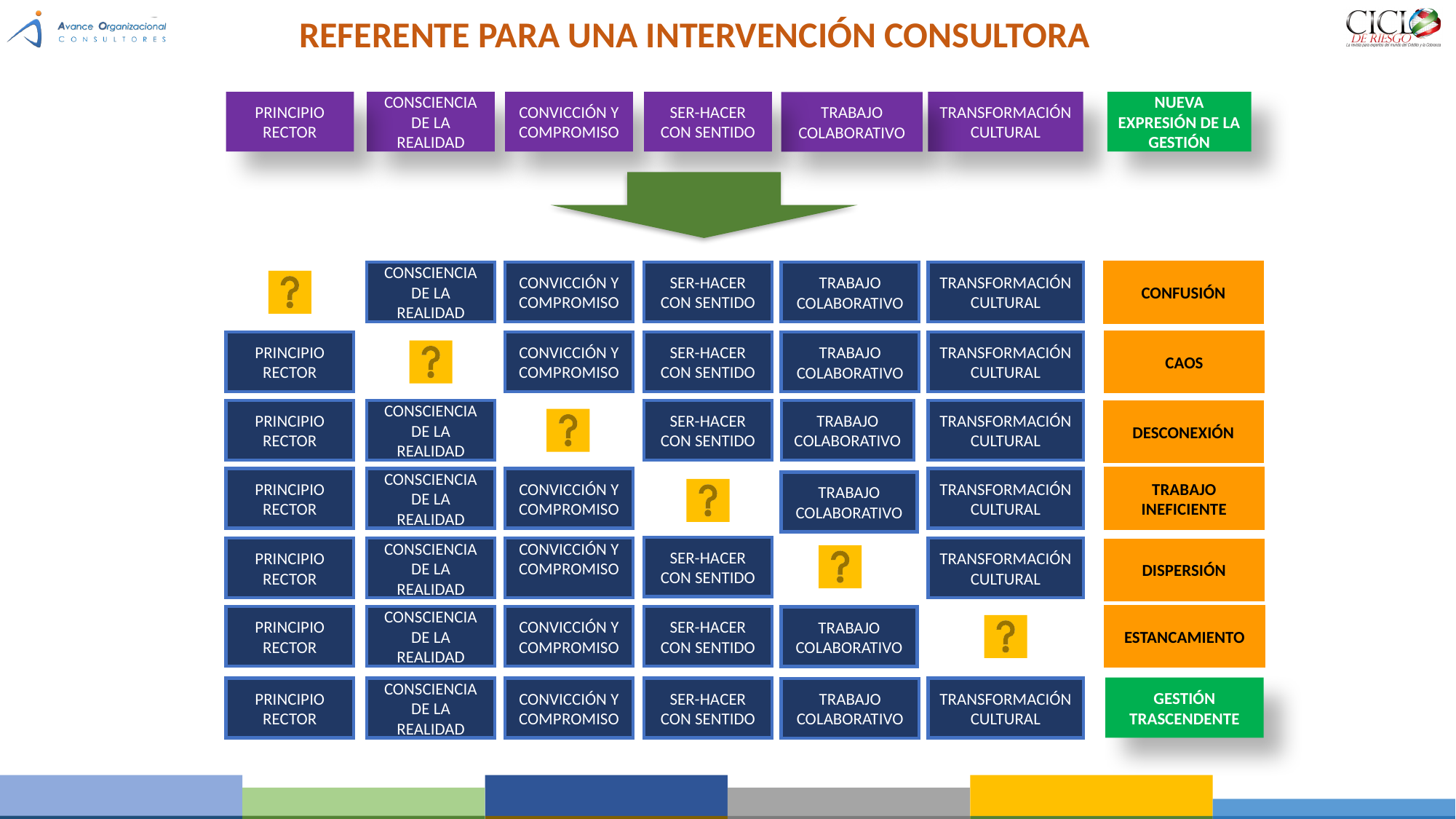

REFERENTE PARA UNA INTERVENCIÓN CONSULTORA
PRINCIPIO
RECTOR
CONSCIENCIA DE LA REALIDAD
CONVICCIÓN Y COMPROMISO
SER-HACER CON SENTIDO
TRANSFORMACIÓN CULTURAL
NUEVA EXPRESIÓN DE LA GESTIÓN
TRABAJO
COLABORATIVO

CONSCIENCIA DE LA REALIDAD
CONVICCIÓN Y COMPROMISO

SER-HACER CON SENTIDO

TRANSFORMACIÓN CULTURAL
TRABAJO
COLABORATIVO
CONFUSIÓN

PRINCIPIO
RECTOR
CONVICCIÓN Y COMPROMISO
SER-HACER CON SENTIDO

TRANSFORMACIÓN CULTURAL

CAOS
TRABAJO
COLABORATIVO

PRINCIPIO
RECTOR
CONSCIENCIA DE LA REALIDAD
SER-HACER CON SENTIDO
TRANSFORMACIÓN CULTURAL
TRABAJO
COLABORATIVO
DESCONEXIÓN

PRINCIPIO
RECTOR
CONSCIENCIA DE LA REALIDAD
CONVICCIÓN Y COMPROMISO
TRANSFORMACIÓN CULTURAL
TRABAJO INEFICIENTE
TRABAJO
COLABORATIVO

SER-HACER CON SENTIDO
PRINCIPIO
RECTOR
CONSCIENCIA DE LA REALIDAD
CONVICCIÓN Y COMPROMISO

TRANSFORMACIÓN CULTURAL
DISPERSIÓN

PRINCIPIO
RECTOR
CONSCIENCIA DE LA REALIDAD
CONVICCIÓN Y COMPROMISO

SER-HACER CON SENTIDO

ESTANCAMIENTO
TRABAJO
COLABORATIVO

GESTIÓN
TRASCENDENTE
PRINCIPIO
RECTOR
CONSCIENCIA DE LA REALIDAD
CONVICCIÓN Y COMPROMISO
SER-HACER CON SENTIDO
TRANSFORMACIÓN CULTURAL
TRABAJO
COLABORATIVO